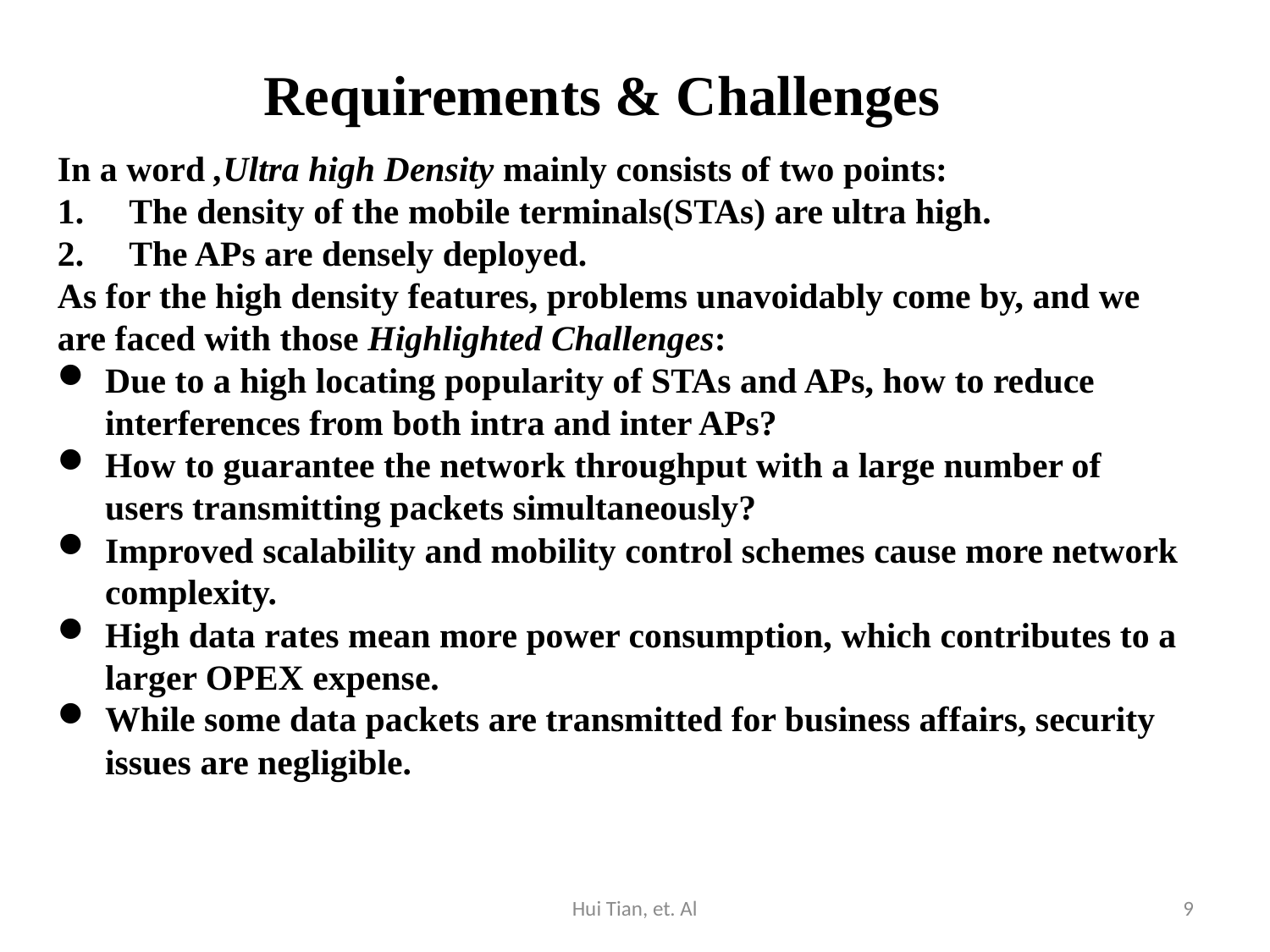

# Requirements & Challenges
In a word ,Ultra high Density mainly consists of two points:
The density of the mobile terminals(STAs) are ultra high.
The APs are densely deployed.
As for the high density features, problems unavoidably come by, and we are faced with those Highlighted Challenges:
Due to a high locating popularity of STAs and APs, how to reduce interferences from both intra and inter APs?
How to guarantee the network throughput with a large number of users transmitting packets simultaneously?
Improved scalability and mobility control schemes cause more network complexity.
High data rates mean more power consumption, which contributes to a larger OPEX expense.
While some data packets are transmitted for business affairs, security issues are negligible.

Hui Tian, et. Al
9